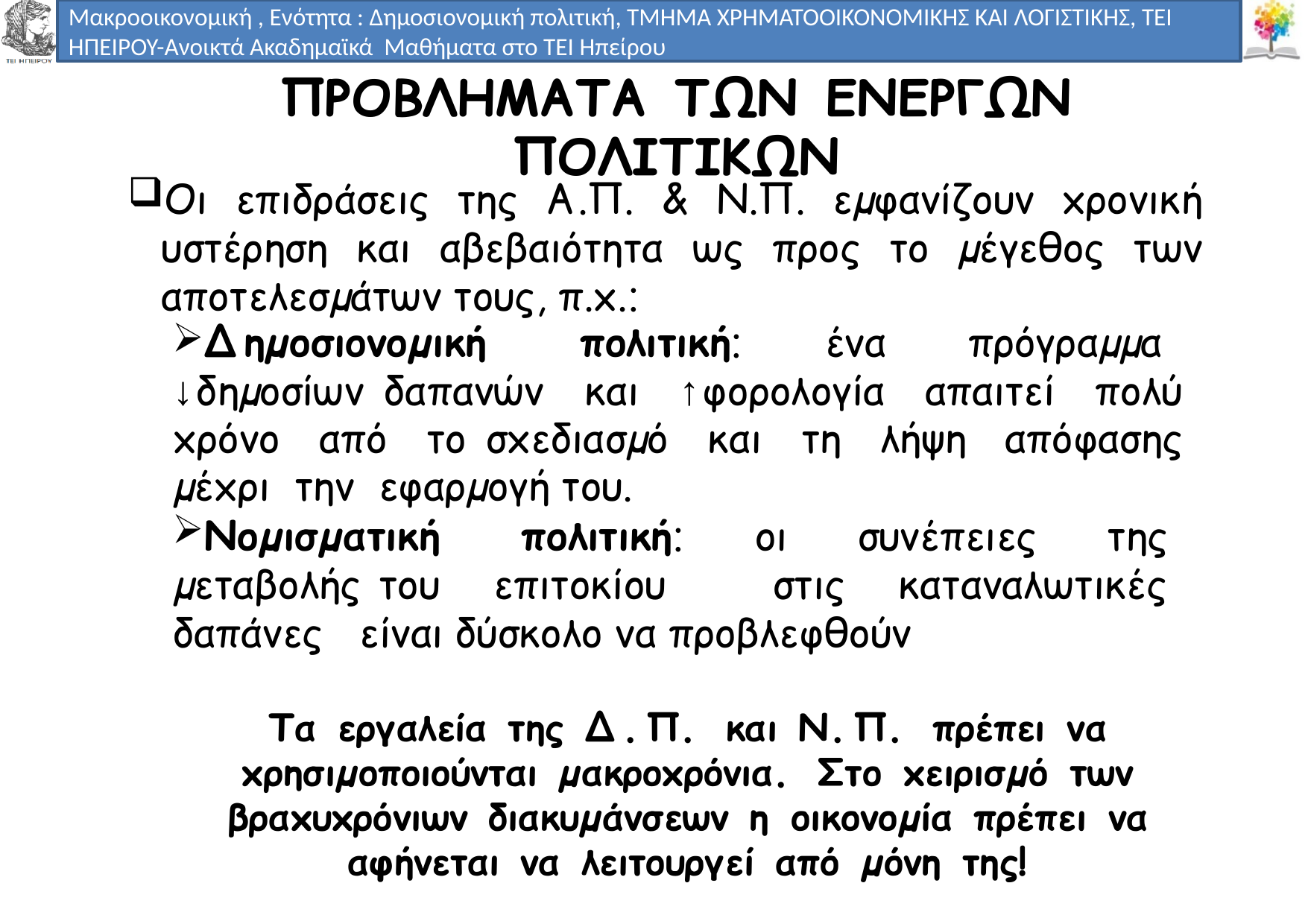

Μακροοικονομική , Ενότητα : Δημοσιονομική πολιτική, ΤΜΗΜΑ ΧΡΗΜΑΤΟΟΙΚΟΝΟΜΙΚΗΣ ΚΑΙ ΛΟΓΙΣΤΙΚΗΣ, ΤΕΙ ΗΠΕΙΡΟΥ-Ανοικτά Ακαδημαϊκά  Μαθήματα στο ΤΕΙ Ηπείρου

# ΠΡΟΒΛΗΜΑΤΑ ΤΩΝ ΕΝΕΡΓΩΝ ΠΟΛΙΤΙΚΩΝ
Οι  επιδράσεις  της  A.Π.  &  Ν.Π.  εµφανίζουν  χρονική υστέρηση  και  αβεβαιότητα  ως  προς  το  µέγεθος  των αποτελεσµάτων τους, π.χ.:
Δηµοσιονοµική  πολιτική:  ένα  πρόγραµµα  ↓δηµοσίων δαπανών  και  ↑φορολογία  απαιτεί  πολύ  χρόνο  από  το σχεδιασµό  και  τη  λήψη  απόφασης  µέχρι  την  εφαρµογή του.
Νοµισµατική  πολιτική:  οι  συνέπειες  της  µεταβολής του   επιτοκίου      στις   καταναλωτικές   δαπάνες   είναι δύσκολο να προβλεφθούν

Τα εργαλεία της Δ.Π. και Ν.Π. πρέπει να χρησιµοποιούνται µακροχρόνια. Στο χειρισµό των βραχυχρόνιων διακυµάνσεων η οικονοµία πρέπει να αφήνεται να λειτουργεί από µόνη της!